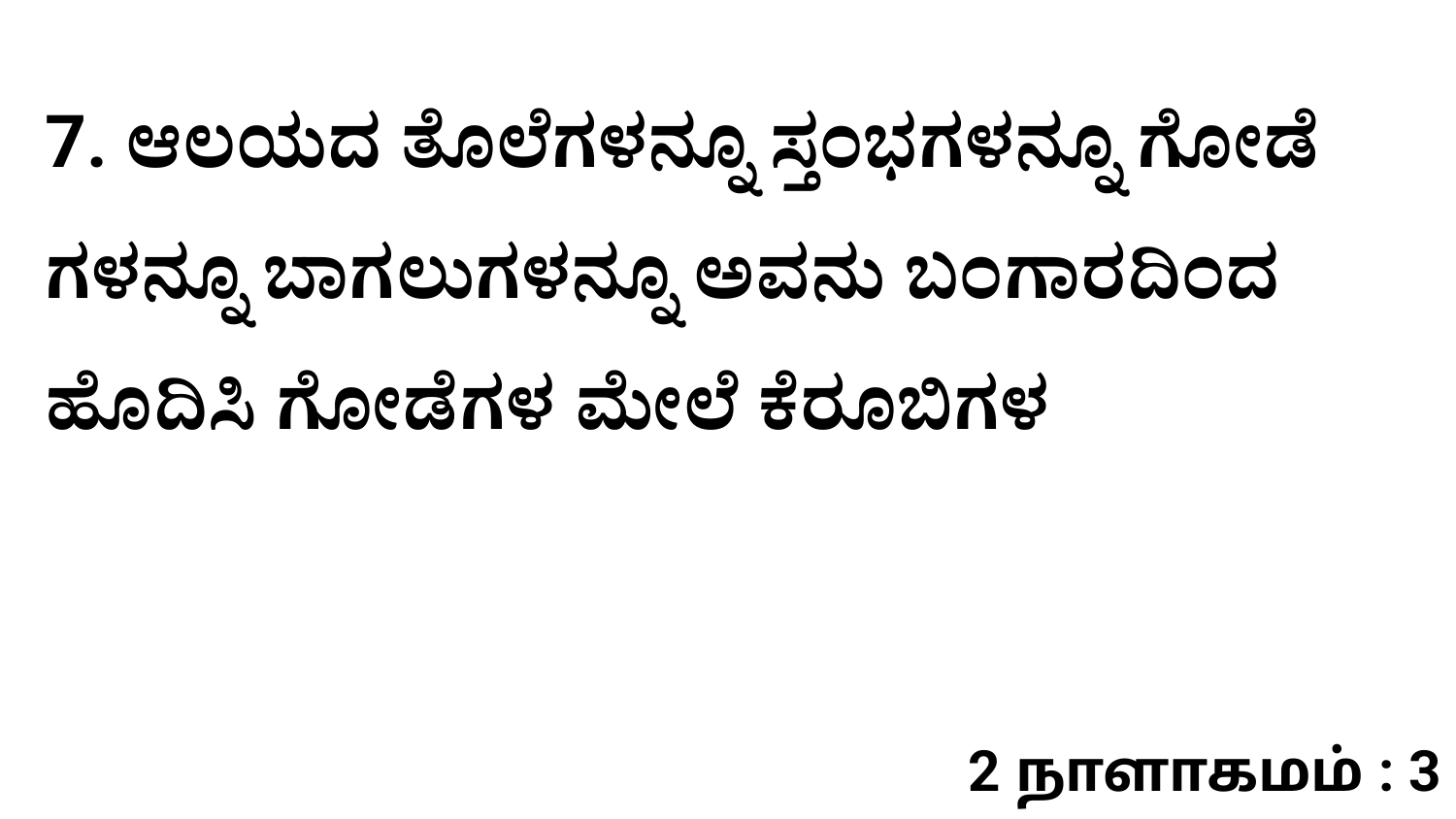

7. ಆಲಯದ ತೊಲೆಗಳನ್ನೂ ಸ್ತಂಭಗಳನ್ನೂ ಗೋಡೆ ಗಳನ್ನೂ ಬಾಗಲುಗಳನ್ನೂ ಅವನು ಬಂಗಾರದಿಂದ ಹೊದಿಸಿ ಗೋಡೆಗಳ ಮೇಲೆ ಕೆರೂಬಿಗಳ
2 நாளாகமம் : 3